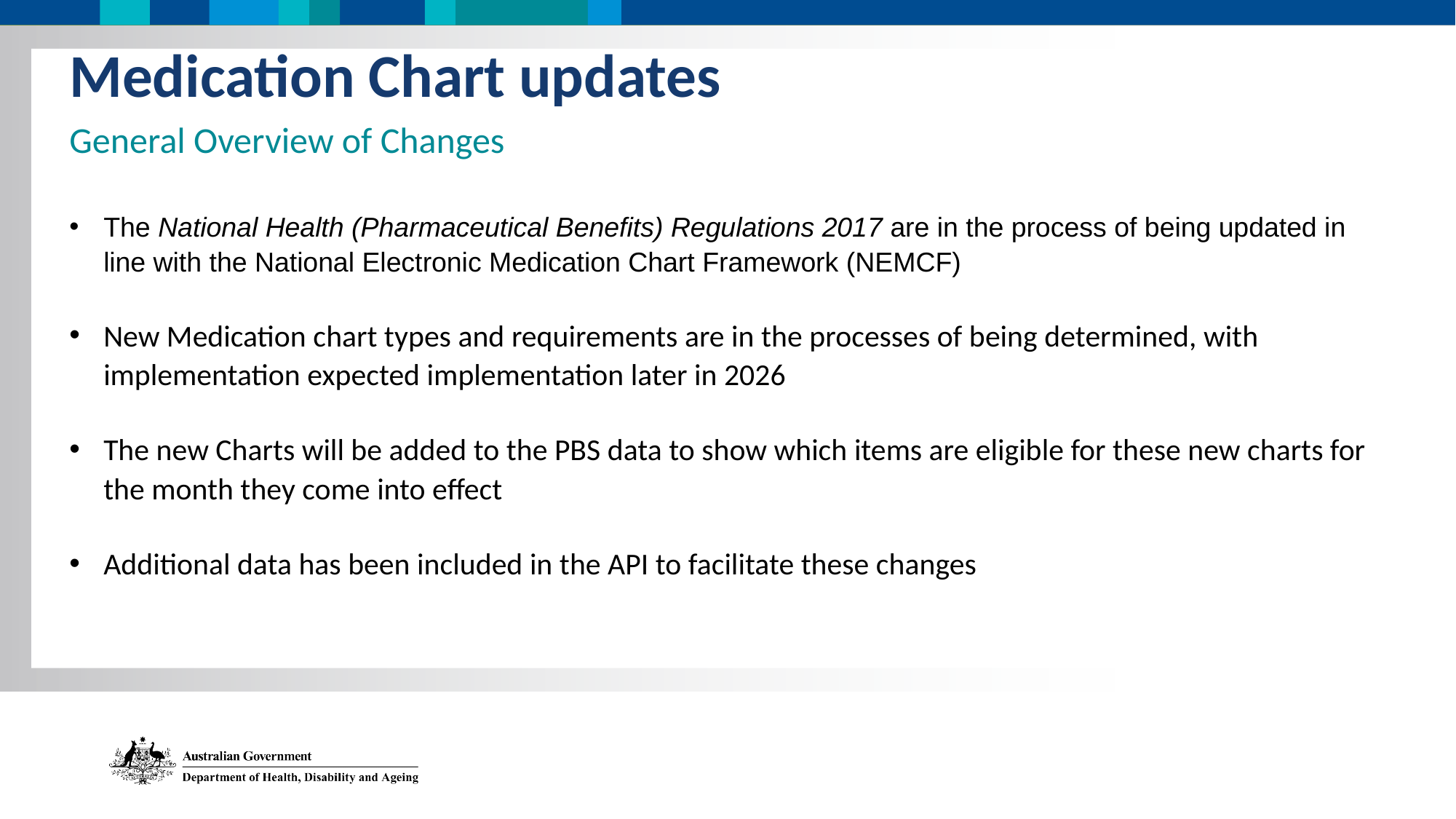

Medication Chart updates

Pull quote
General Overview of Changes

The National Health (Pharmaceutical Benefits) Regulations 2017 are in the process of being updated in line with the National Electronic Medication Chart Framework (NEMCF)
New Medication chart types and requirements are in the processes of being determined, with implementation expected implementation later in 2026
The new Charts will be added to the PBS data to show which items are eligible for these new charts for the month they come into effect
Additional data has been included in the API to facilitate these changes